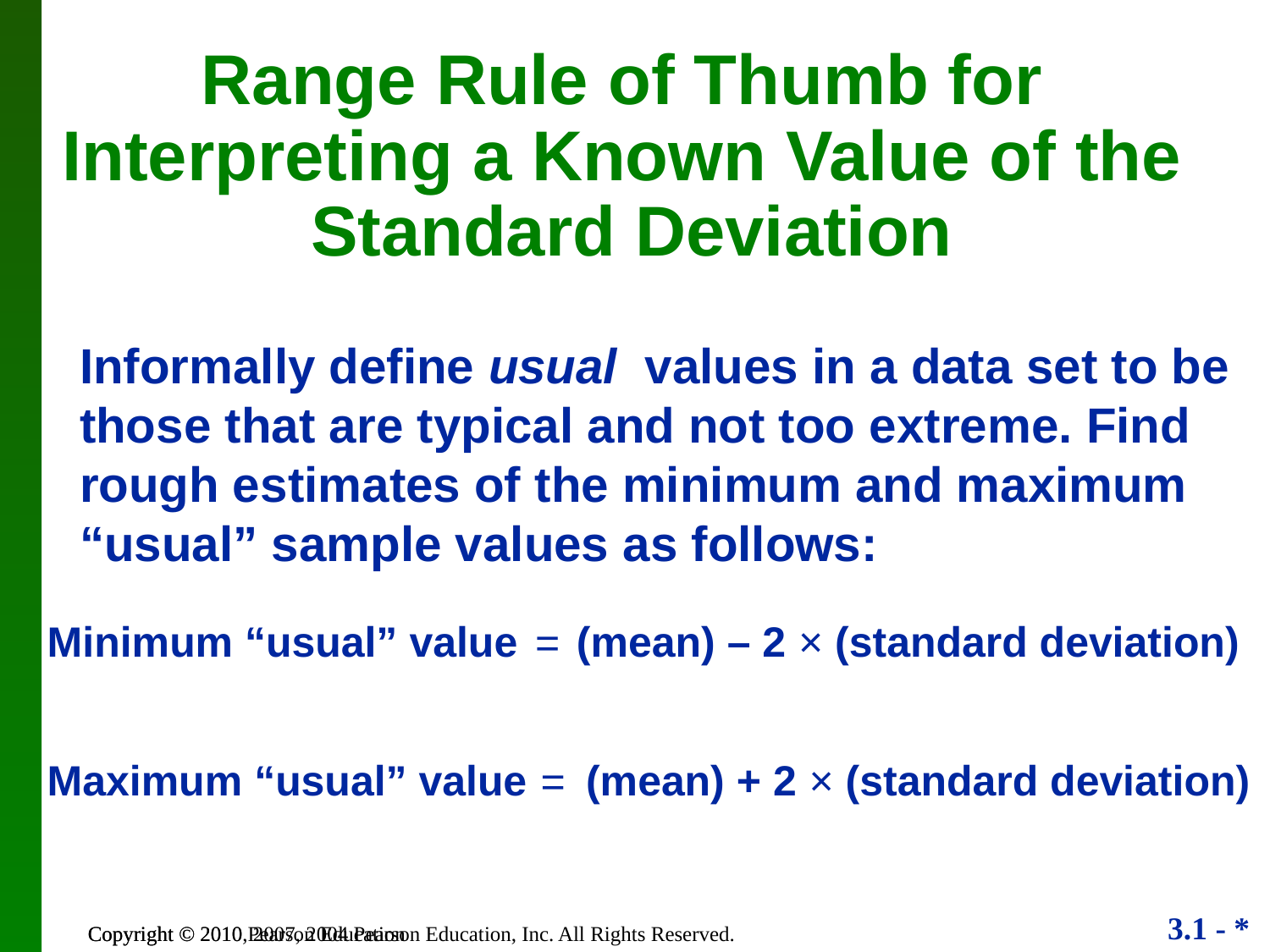

Range Rule of Thumb for
Interpreting a Known Value of the  Standard Deviation
Informally define usual  values in a data set to be those that are typical and not too extreme. Find rough estimates of the minimum and maximum “usual” sample values as follows:
 =
Minimum “usual” value     (mean) – 2 × (standard deviation)
 =
Maximum “usual” value     (mean) + 2 × (standard deviation)
Copyright © 2010, 2007, 2004 Pearson Education, Inc. All Rights Reserved.
Copyright © 2010 Pearson Education